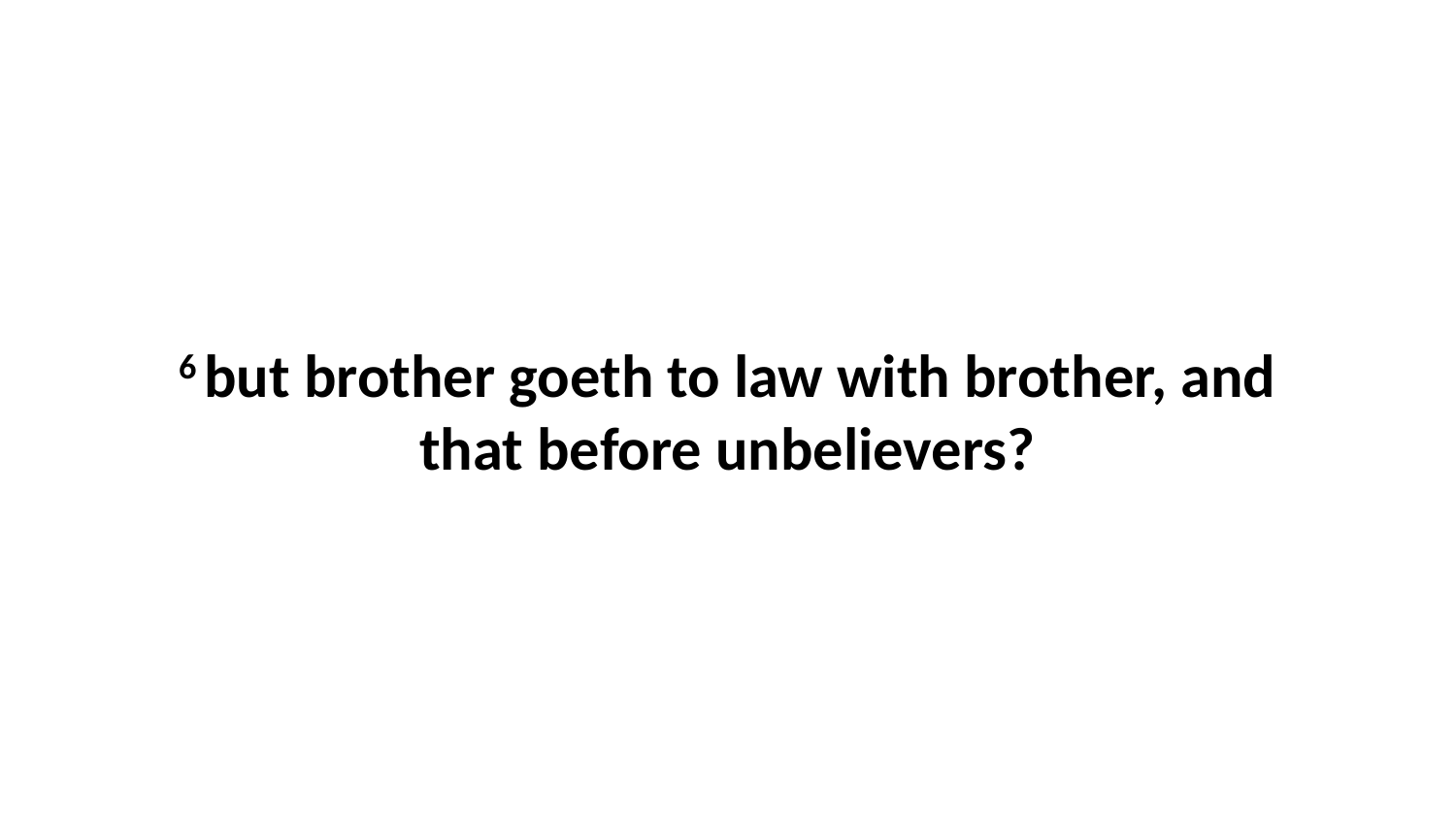

6 but brother goeth to law with brother, and that before unbelievers?